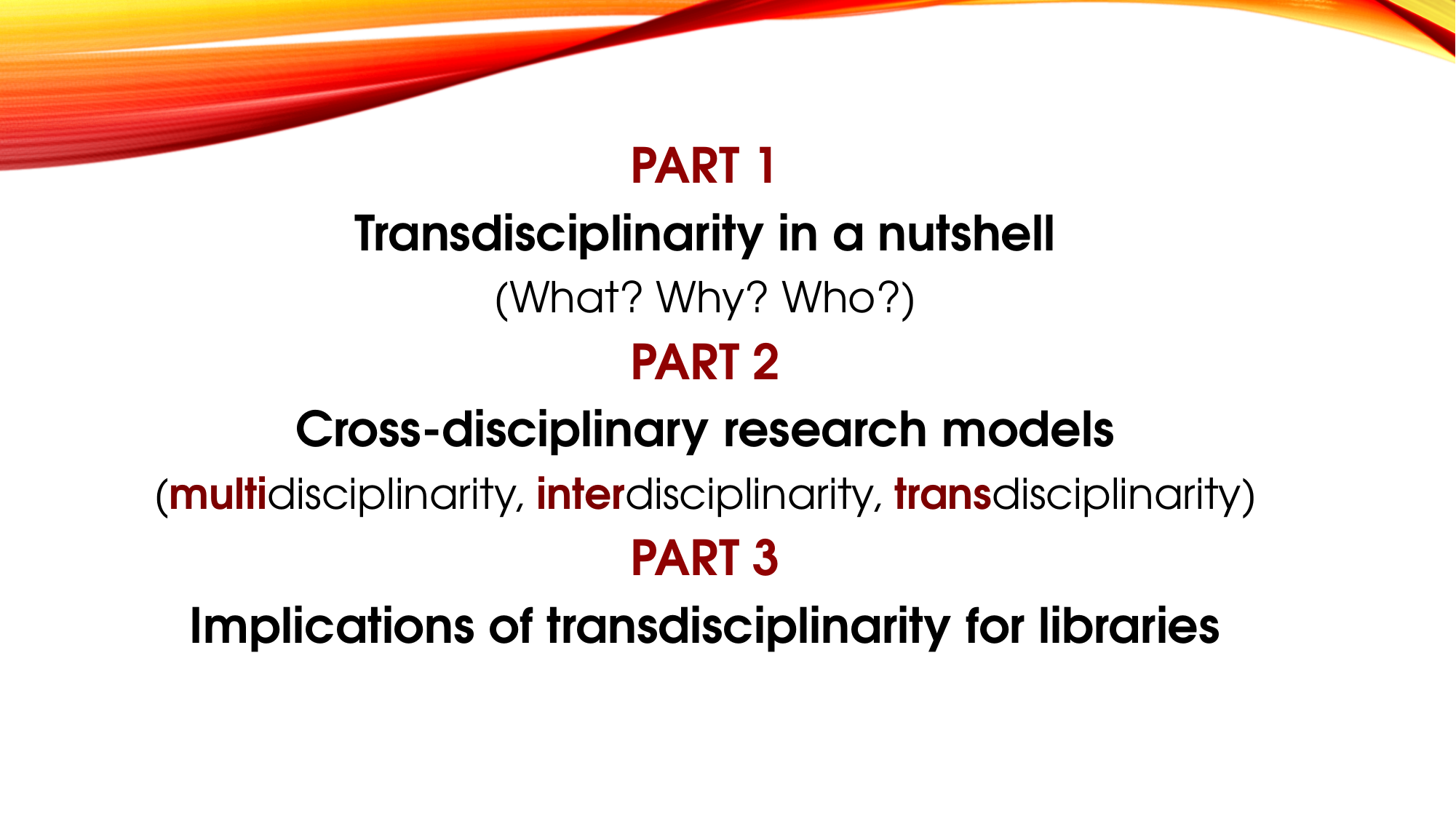

PART 1
Transdisciplinarity in a nutshell
(What? Why? Who?)
PART 2
Cross-disciplinary research models
(multidisciplinarity, interdisciplinarity, transdisciplinarity)
PART 3
Implications of transdisciplinarity for libraries